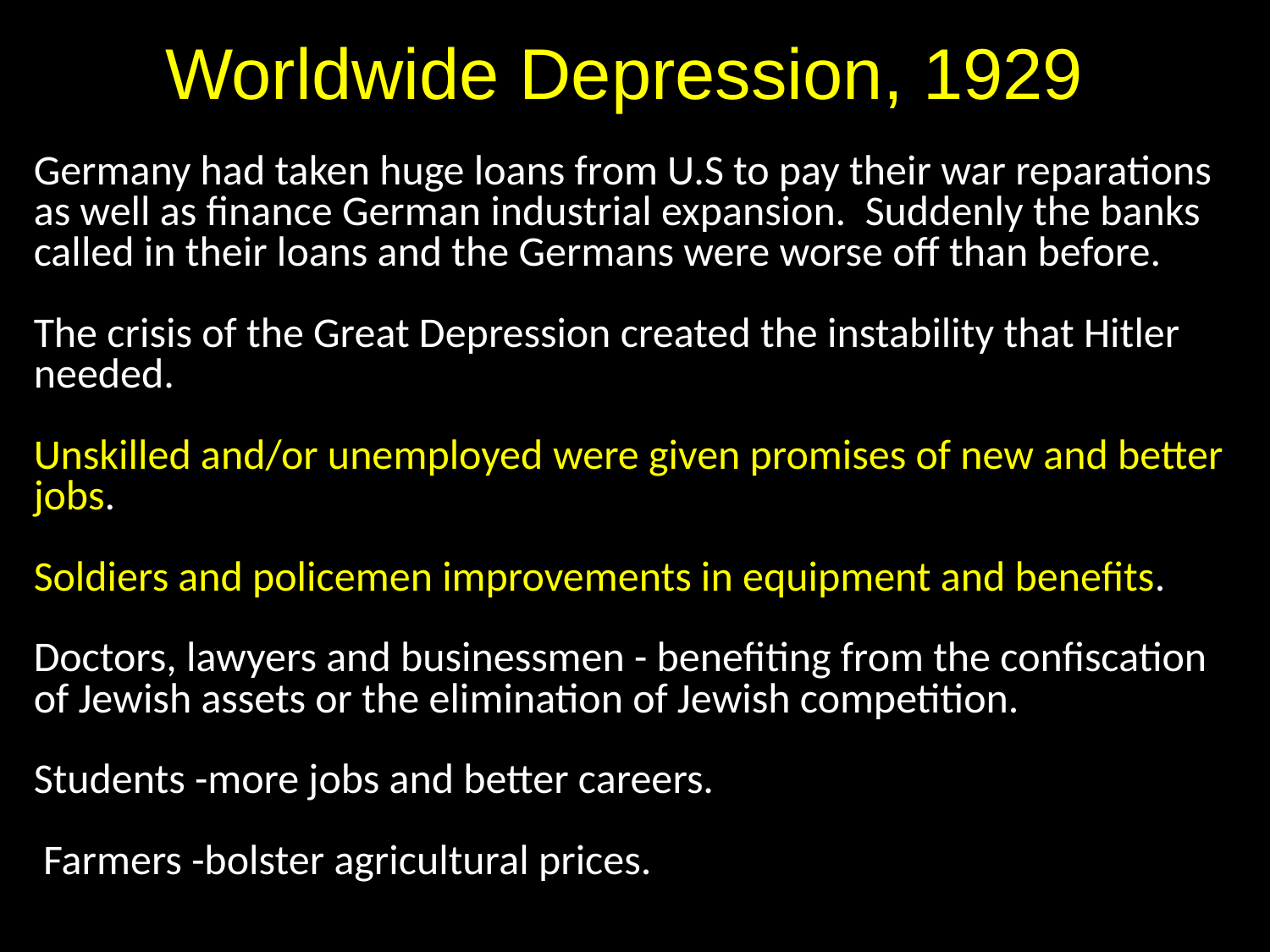

# Worldwide Depression, 1929
All seemed e road to recovery until
Germany had taken huge loans from U.S to pay their war reparations as well as finance German industrial expansion.  Suddenly the banks called in their loans and the Germans were worse off than before.

The crisis of the Great Depression created the instability that Hitler needed.

Unskilled and/or unemployed were given promises of new and better jobs.

Soldiers and policemen improvements in equipment and benefits.

Doctors, lawyers and businessmen - benefiting from the confiscation of Jewish assets or the elimination of Jewish competition.

Students -more jobs and better careers.

 Farmers -bolster agricultural prices.